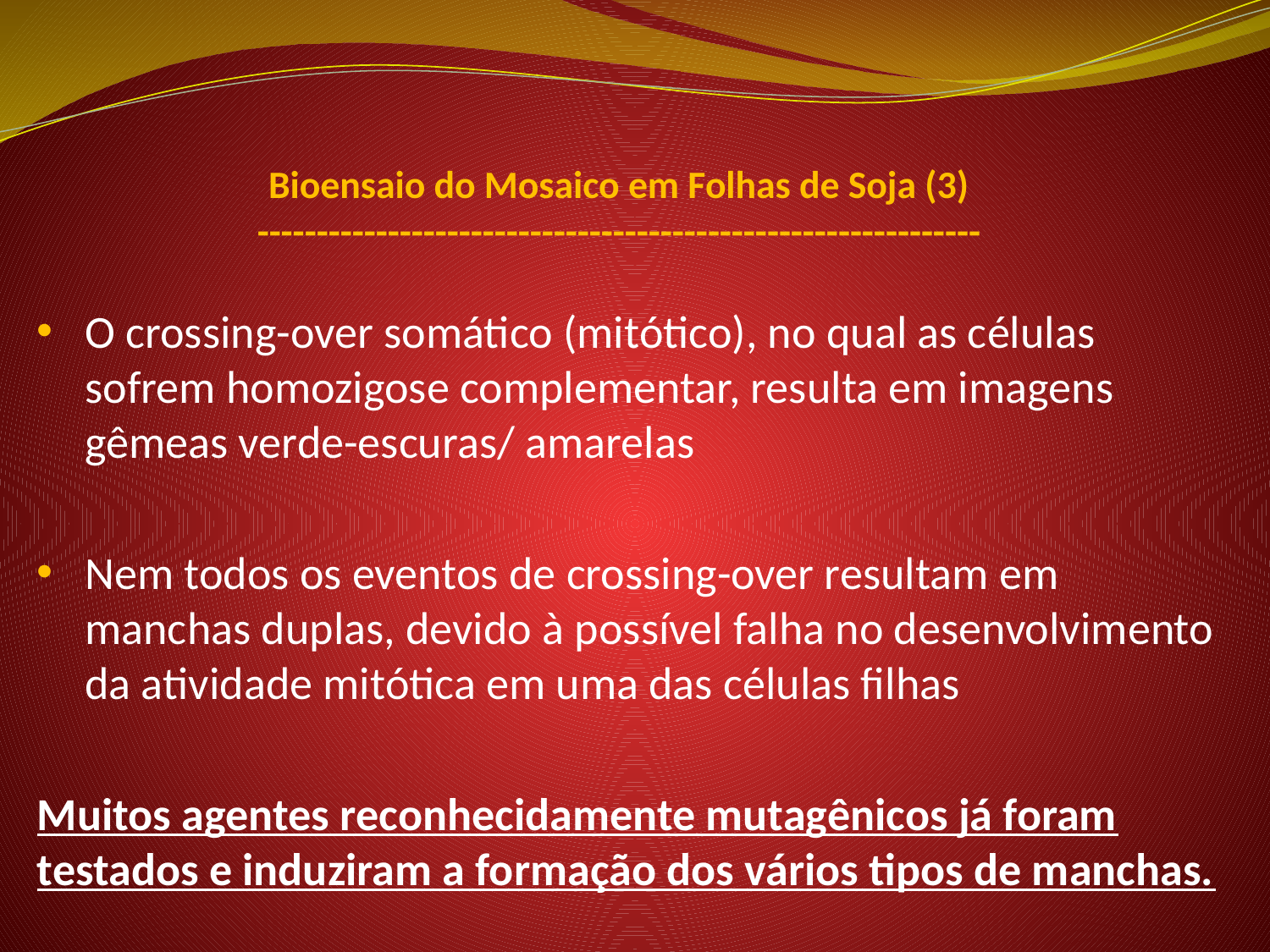

# Bioensaio do Mosaico em Folhas de Soja (3) -------------------------------------------------------------

O crossing-over somático (mitótico), no qual as células sofrem homozigose complementar, resulta em imagens gêmeas verde-escuras/ amarelas

Nem todos os eventos de crossing-over resultam em manchas duplas, devido à possível falha no desenvolvimento da atividade mitótica em uma das células filhas

Muitos agentes reconhecidamente mutagênicos já foram testados e induziram a formação dos vários tipos de manchas.